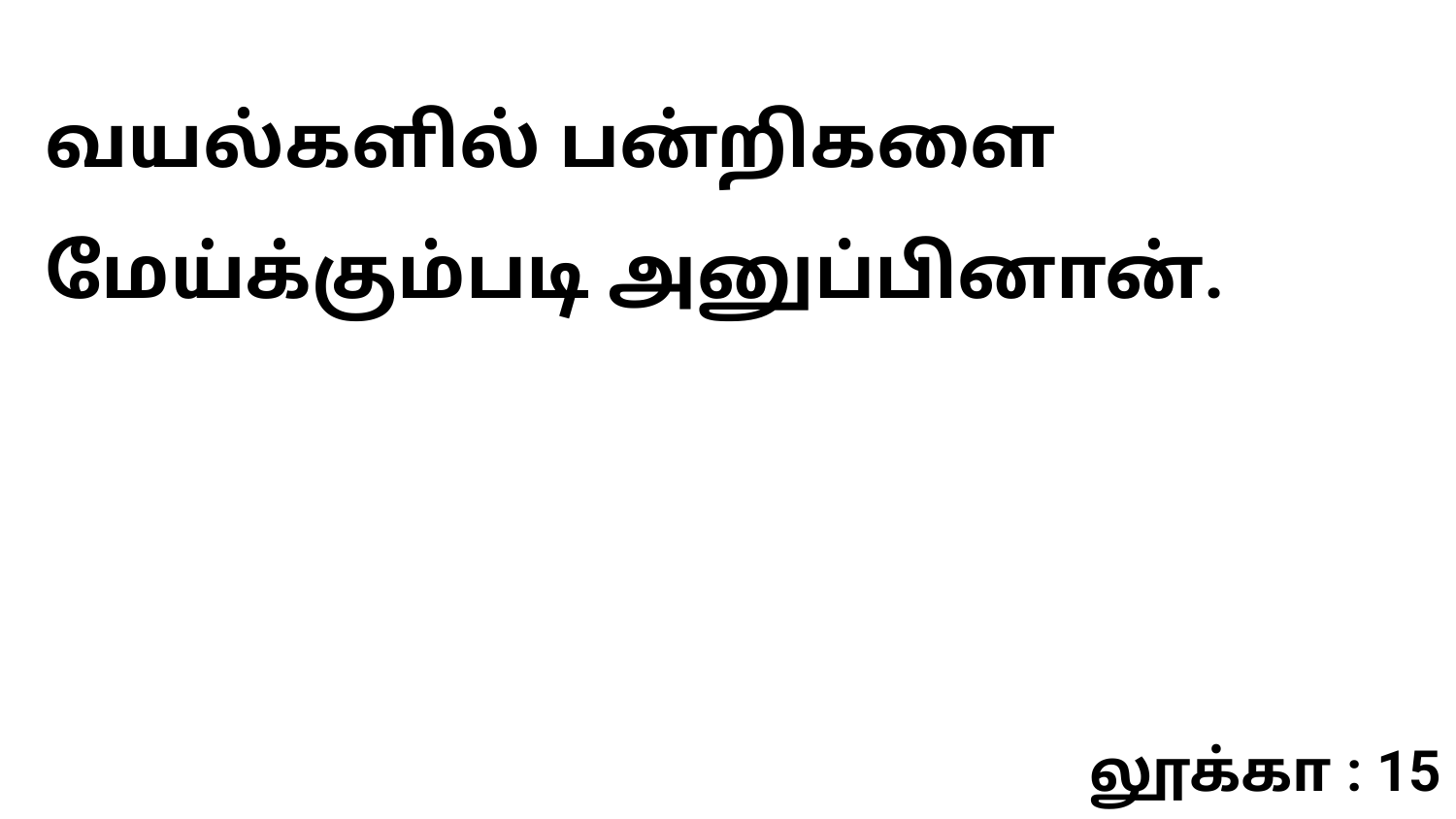

வயல்களில் பன்றிகளை மேய்க்கும்படி அனுப்பினான்.
லூக்கா : 15